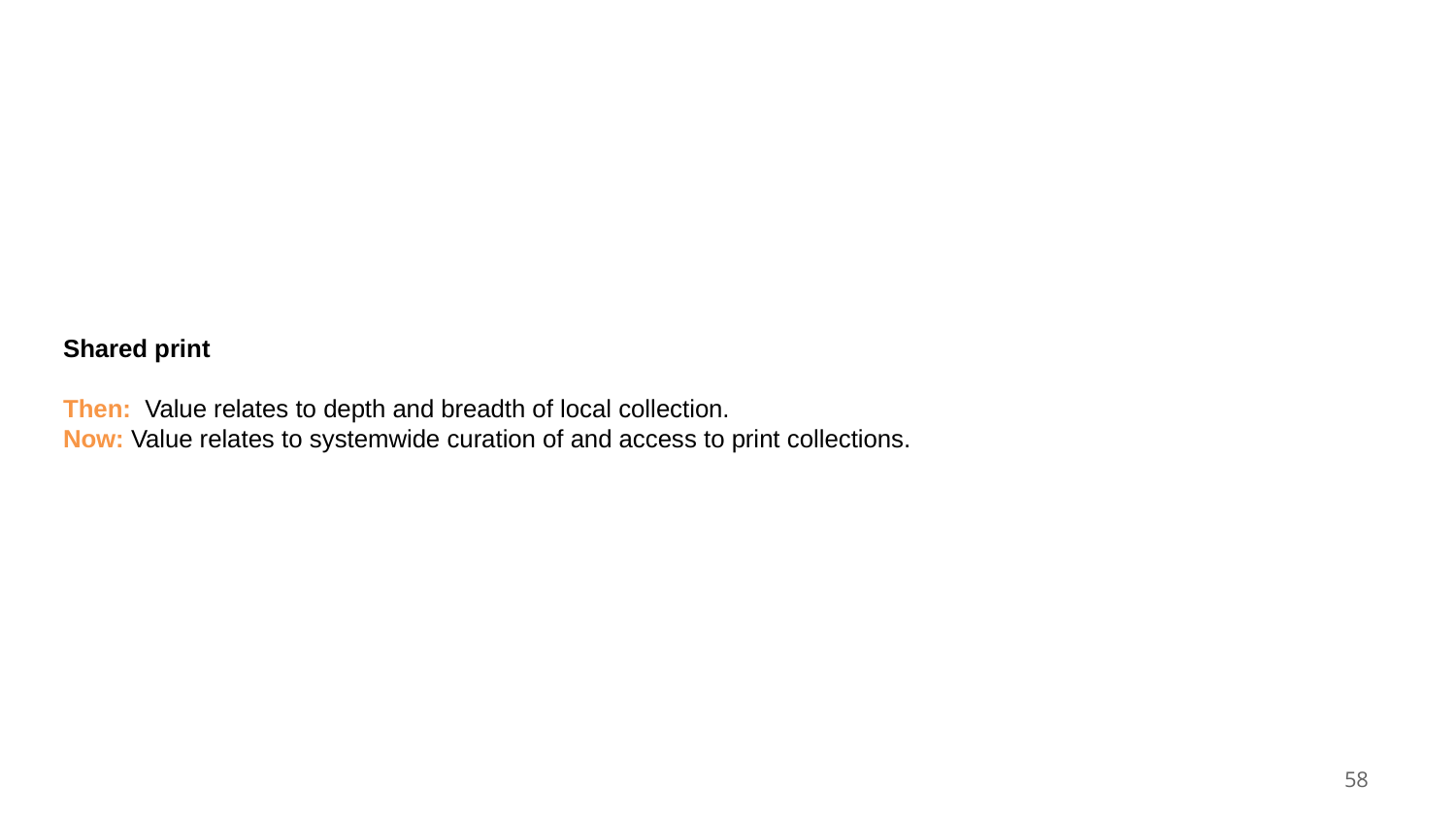

# Shared print Then:  Value relates to depth and breadth of local collection. Now: Value relates to systemwide curation of and access to print collections.
58